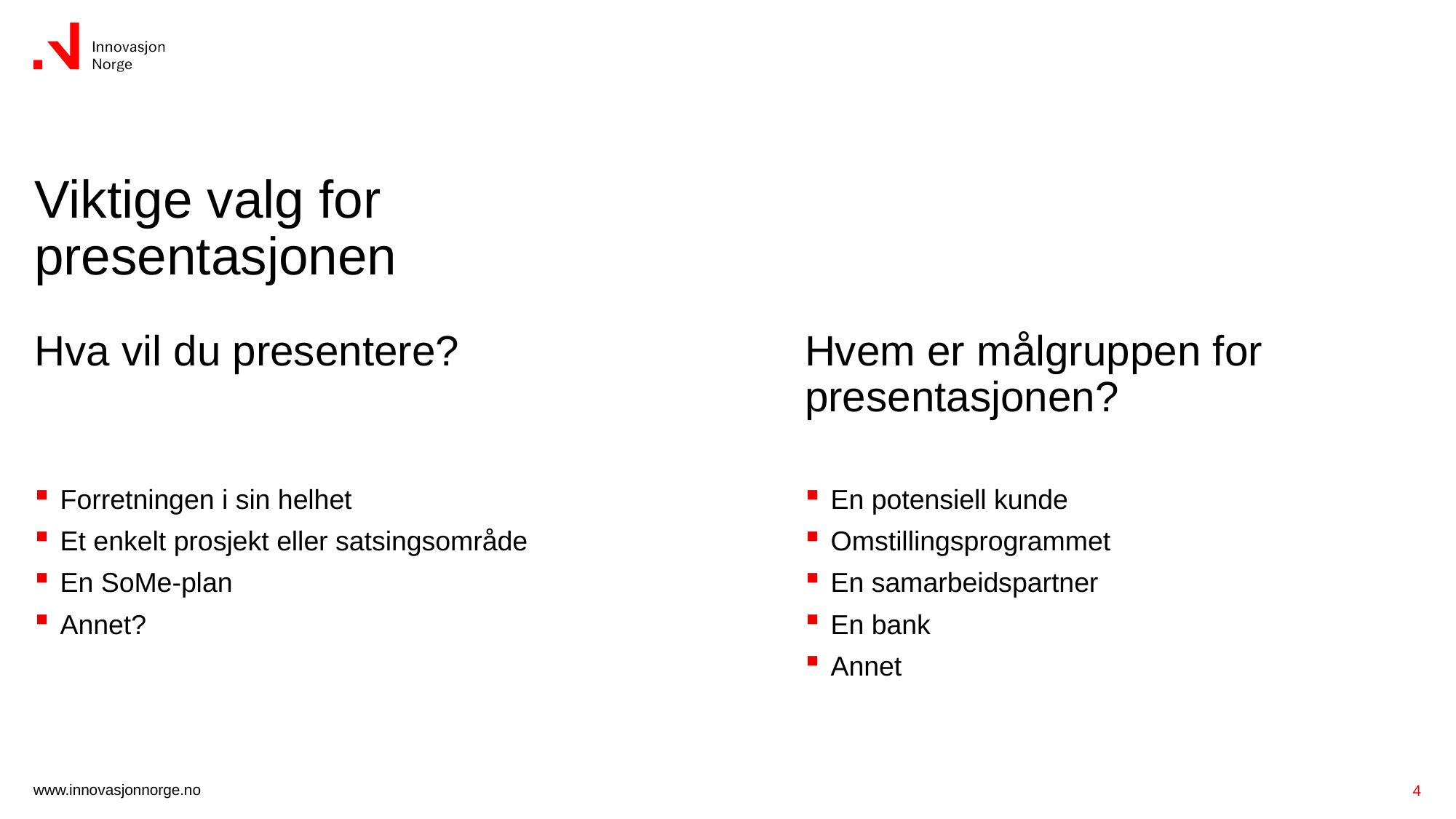

# Viktige valg for presentasjonen
Hva vil du presentere?

Hvem er målgruppen for presentasjonen?

Forretningen i sin helhet
Et enkelt prosjekt eller satsingsområde
En SoMe-plan
Annet?

En potensiell kunde
Omstillingsprogrammet
En samarbeidspartner
En bank
Annet
4